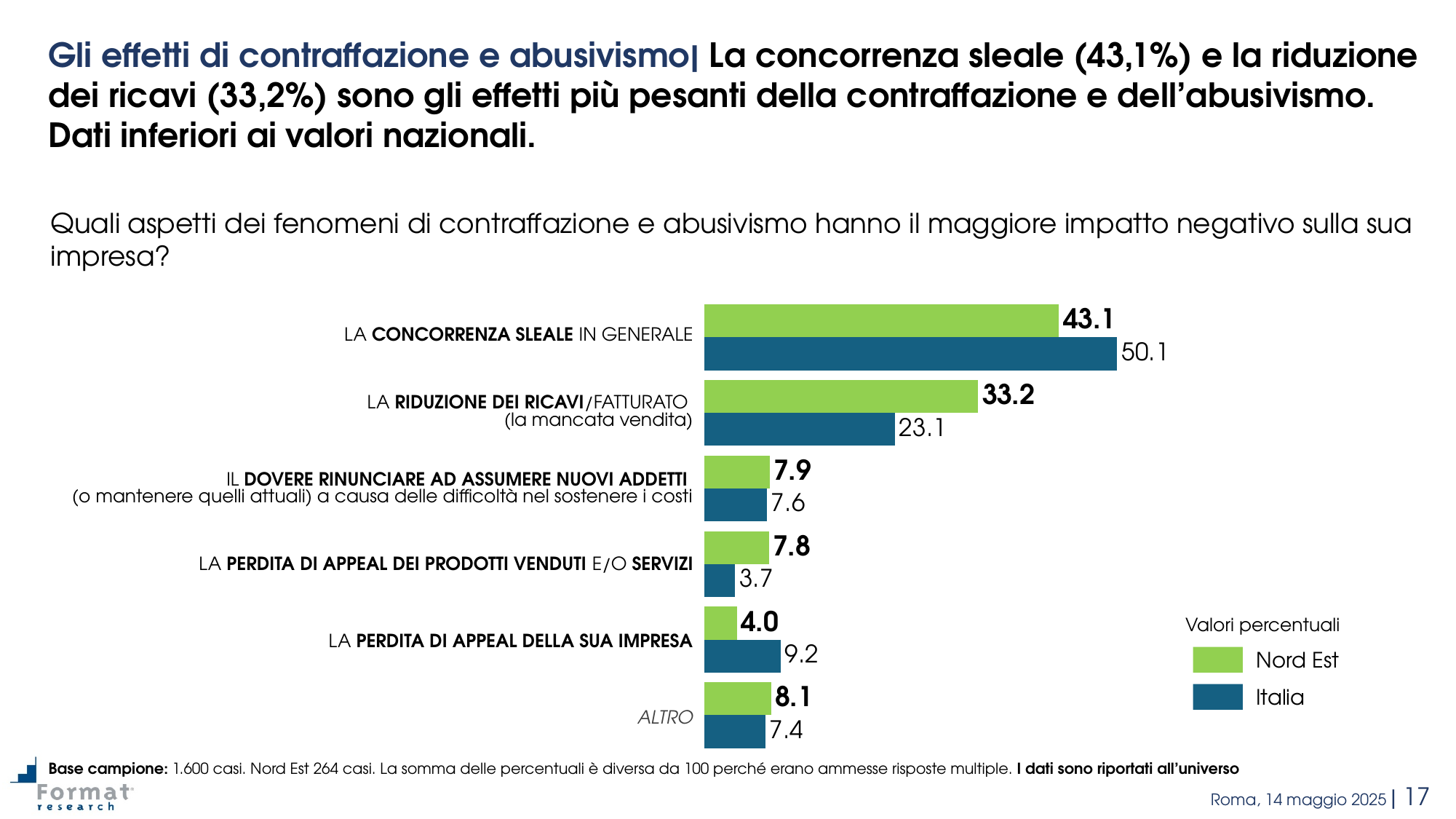

Gli effetti di contraffazione e abusivismo| La concorrenza sleale (43,1%) e la riduzione dei ricavi (33,2%) sono gli effetti più pesanti della contraffazione e dell’abusivismo. Dati inferiori ai valori nazionali.
Quali aspetti dei fenomeni di contraffazione e abusivismo hanno il maggiore impatto negativo sulla sua impresa?

### Chart

| Category |  |  |
|---|---|---|
| LA CONCORRENZA SLEALE IN GENERALE |
| --- |
| LA RIDUZIONE DEI RICAVI/FATTURATO (la mancata vendita) |
| IL DOVERE RINUNCIARE AD ASSUMERE NUOVI ADDETTI (o mantenere quelli attuali) a causa delle difficoltà nel sostenere i costi |
| LA PERDITA DI APPEAL DEI PRODOTTI VENDUTI E/O SERVIZI |
| LA PERDITA DI APPEAL DELLA SUA IMPRESA |
| ALTRO |
Valori percentuali
Nord Est

Italia

Base campione: 1.600 casi. Nord Est 264 casi. La somma delle percentuali è diversa da 100 perché erano ammesse risposte multiple. I dati sono riportati all’universo